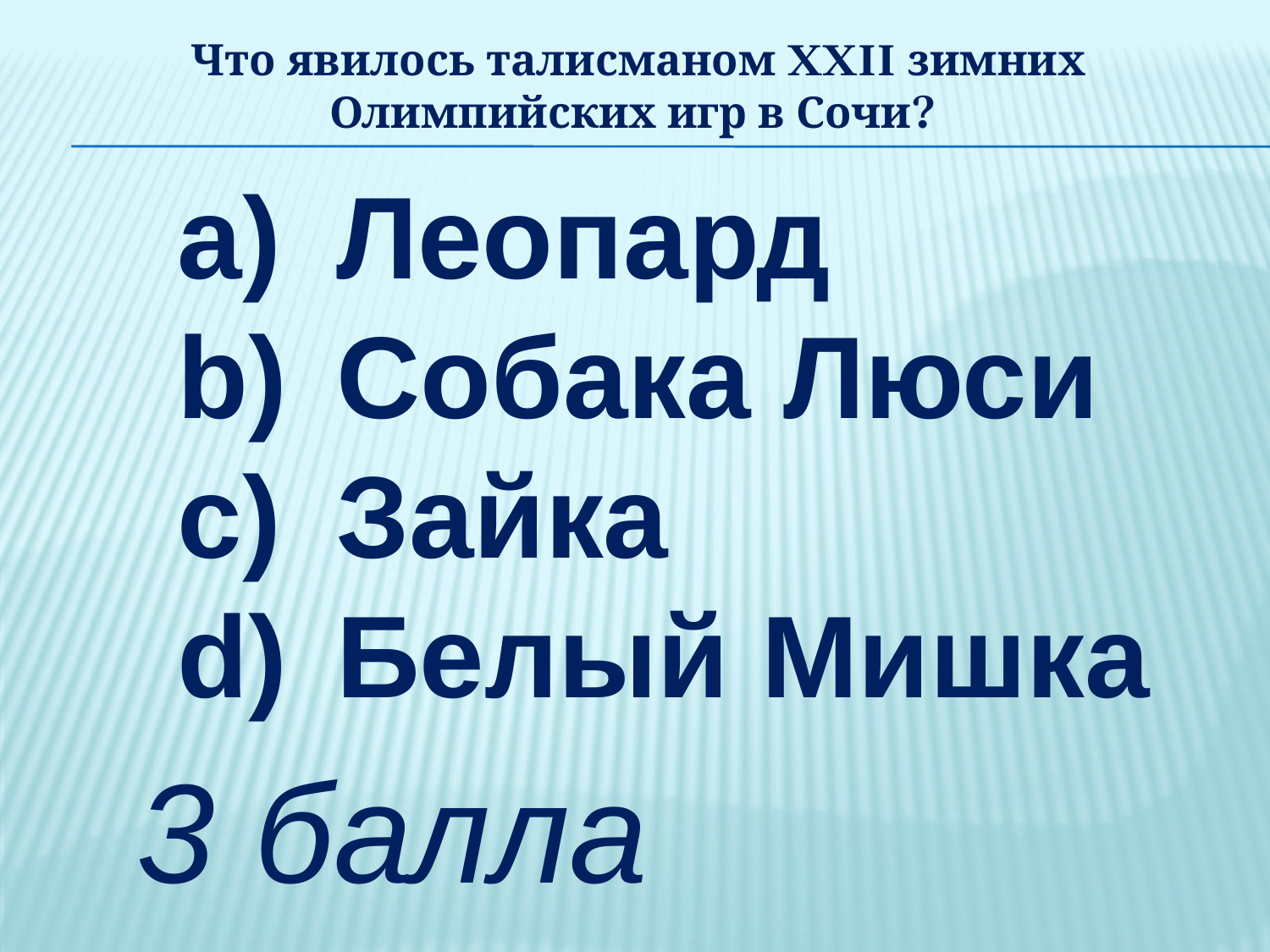

# Что явилось талисманом XXII зимних Олимпийских игр в Сочи?
Леопард
Собака Люси
Зайка
Белый Мишка
3 балла